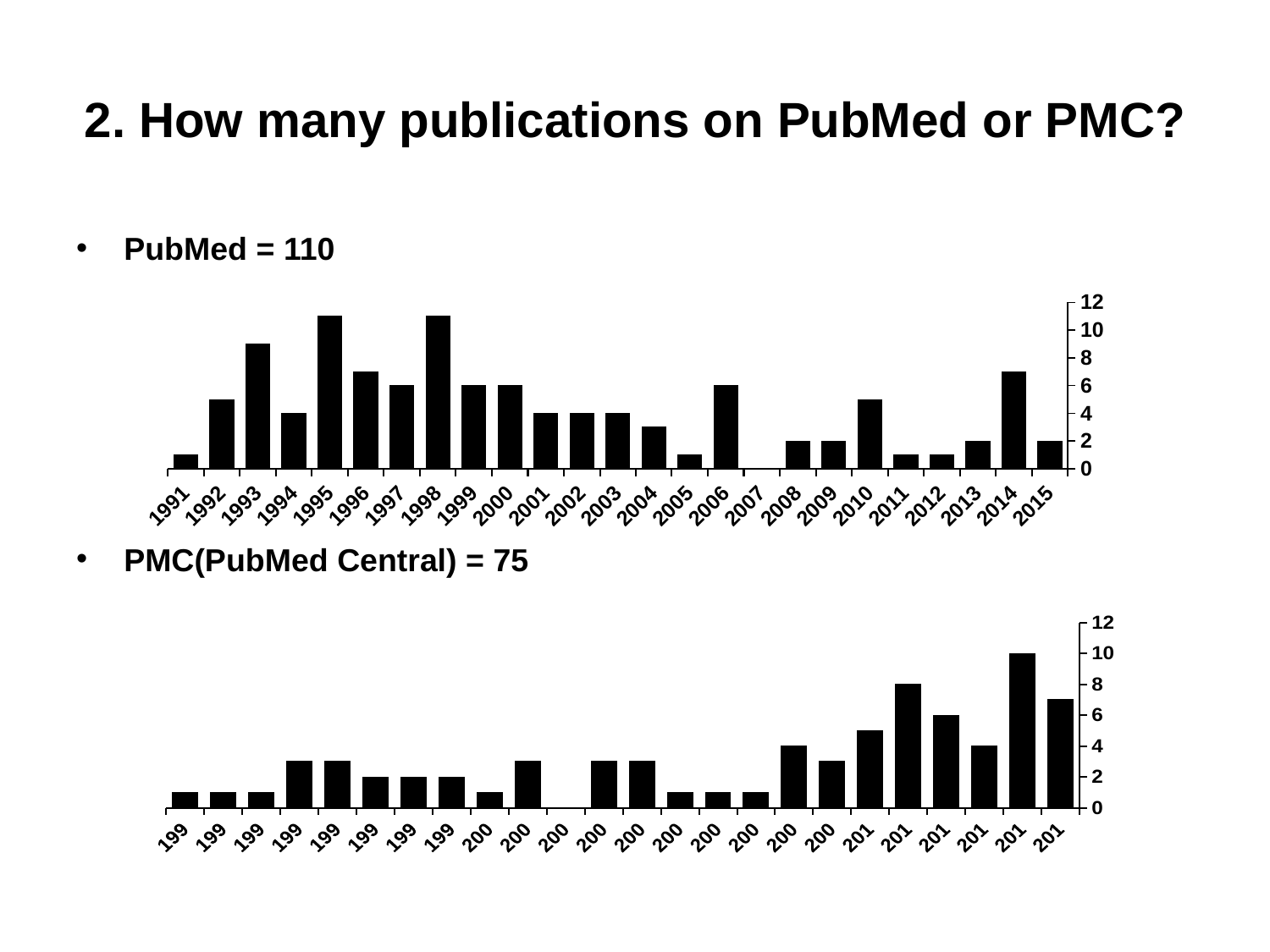

# 2. How many publications on PubMed or PMC?
PubMed = 110

PMC(PubMed Central) = 75

### Chart

| Category |  |
|---|---|
| 2015 | 2.0 |
| 2014 | 7.0 |
| 2013 | 2.0 |
| 2012 | 1.0 |
| 2011 | 1.0 |
| 2010 | 5.0 |
| 2009 | 2.0 |
| 2008 | 2.0 |
| 2007 | 0.0 |
| 2006 | 6.0 |
| 2005 | 1.0 |
| 2004 | 3.0 |
| 2003 | 4.0 |
| 2002 | 4.0 |
| 2001 | 4.0 |
| 2000 | 6.0 |
| 1999 | 6.0 |
| 1998 | 11.0 |
| 1997 | 6.0 |
| 1996 | 7.0 |
| 1995 | 11.0 |
| 1994 | 4.0 |
| 1993 | 9.0 |
| 1992 | 5.0 |
| 1991 | 1.0 |

### Chart

| Category |  |
|---|---|
| 2015 | 7.0 |
| 2014 | 10.0 |
| 2013 | 4.0 |
| 2012 | 6.0 |
| 2011 | 8.0 |
| 2010 | 5.0 |
| 2009 | 3.0 |
| 2008 | 4.0 |
| 2007 | 1.0 |
| 2006 | 1.0 |
| 2005 | 1.0 |
| 2004 | 3.0 |
| 2003 | 3.0 |
| 2002 | 0.0 |
| 2001 | 3.0 |
| 2000 | 1.0 |
| 1999 | 2.0 |
| 1998 | 2.0 |
| 1997 | 2.0 |
| 1996 | 3.0 |
| 1995 | 3.0 |
| 1994 | 1.0 |
| 1993 | 1.0 |
| 1992 | 1.0 |